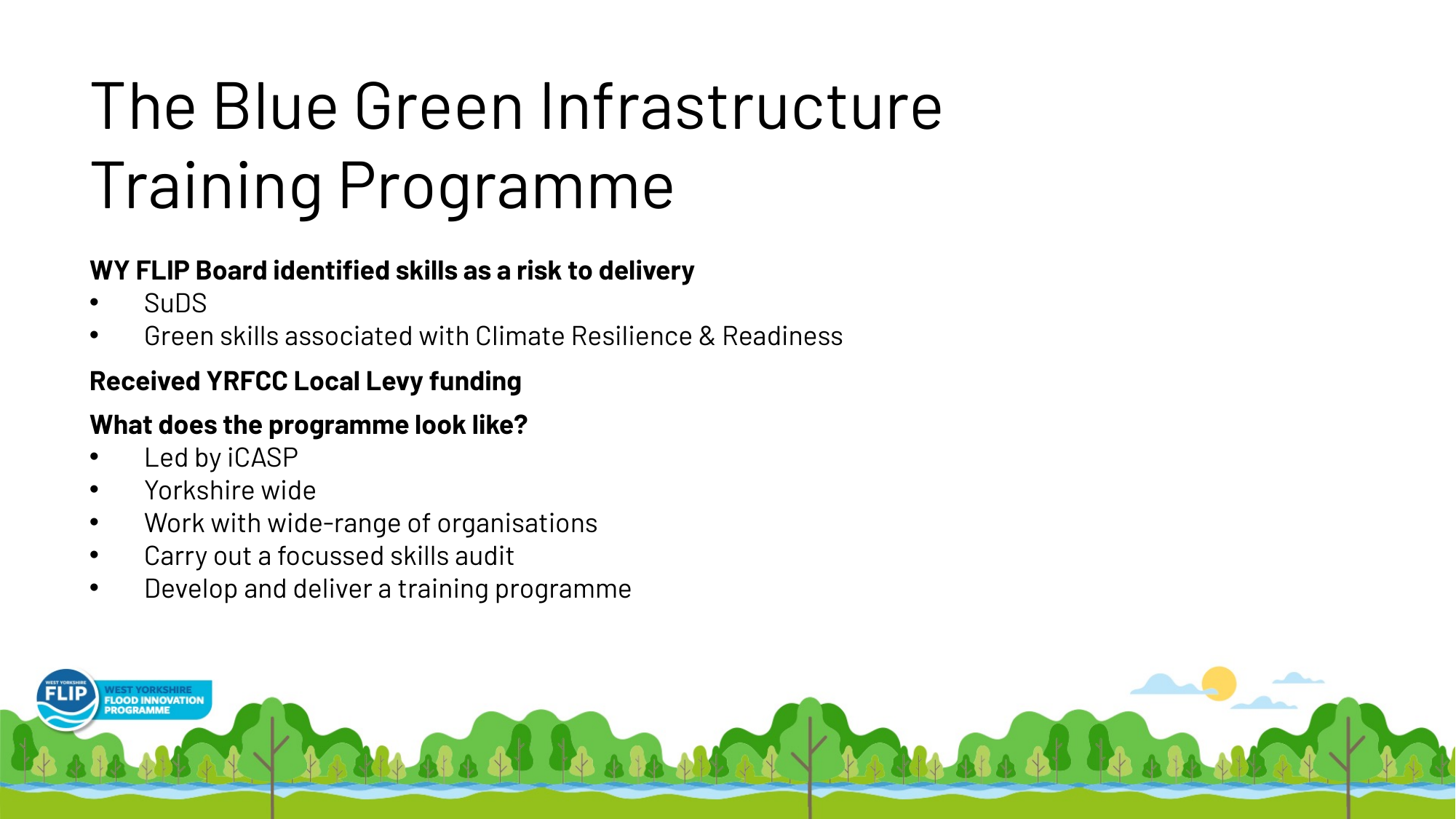

The Blue Green Infrastructure Training Programme
WY FLIP Board identified skills as a risk to delivery
SuDS
Green skills associated with Climate Resilience & Readiness
Received YRFCC Local Levy funding
What does the programme look like?
Led by iCASP
Yorkshire wide
Work with wide-range of organisations
Carry out a focussed skills audit
Develop and deliver a training programme